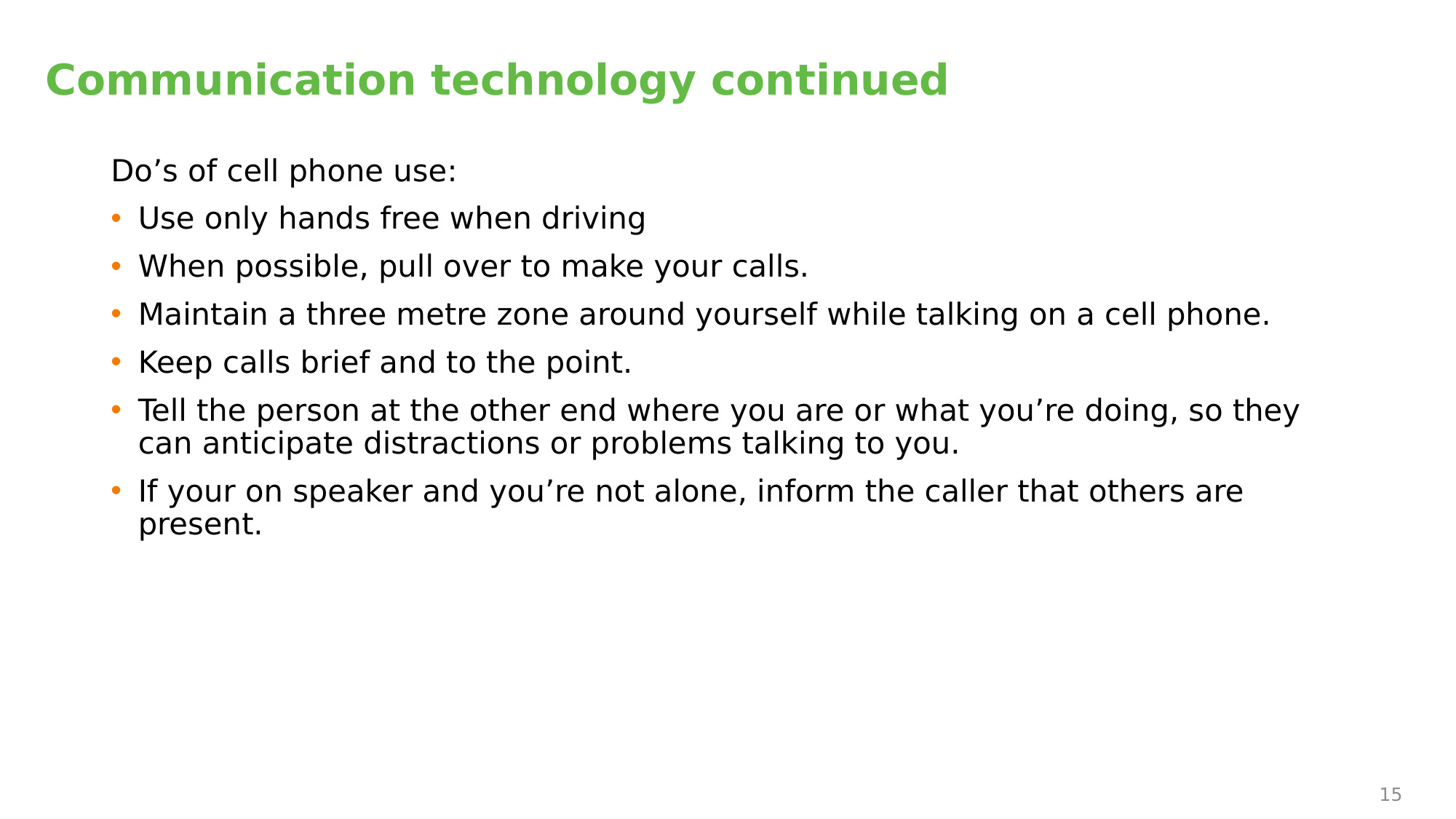

# Communication technology continued
Do’s of cell phone use:
Use only hands free when driving
When possible, pull over to make your calls.
Maintain a three metre zone around yourself while talking on a cell phone.
Keep calls brief and to the point.
Tell the person at the other end where you are or what you’re doing, so they can anticipate distractions or problems talking to you.
If your on speaker and you’re not alone, inform the caller that others are present.

15